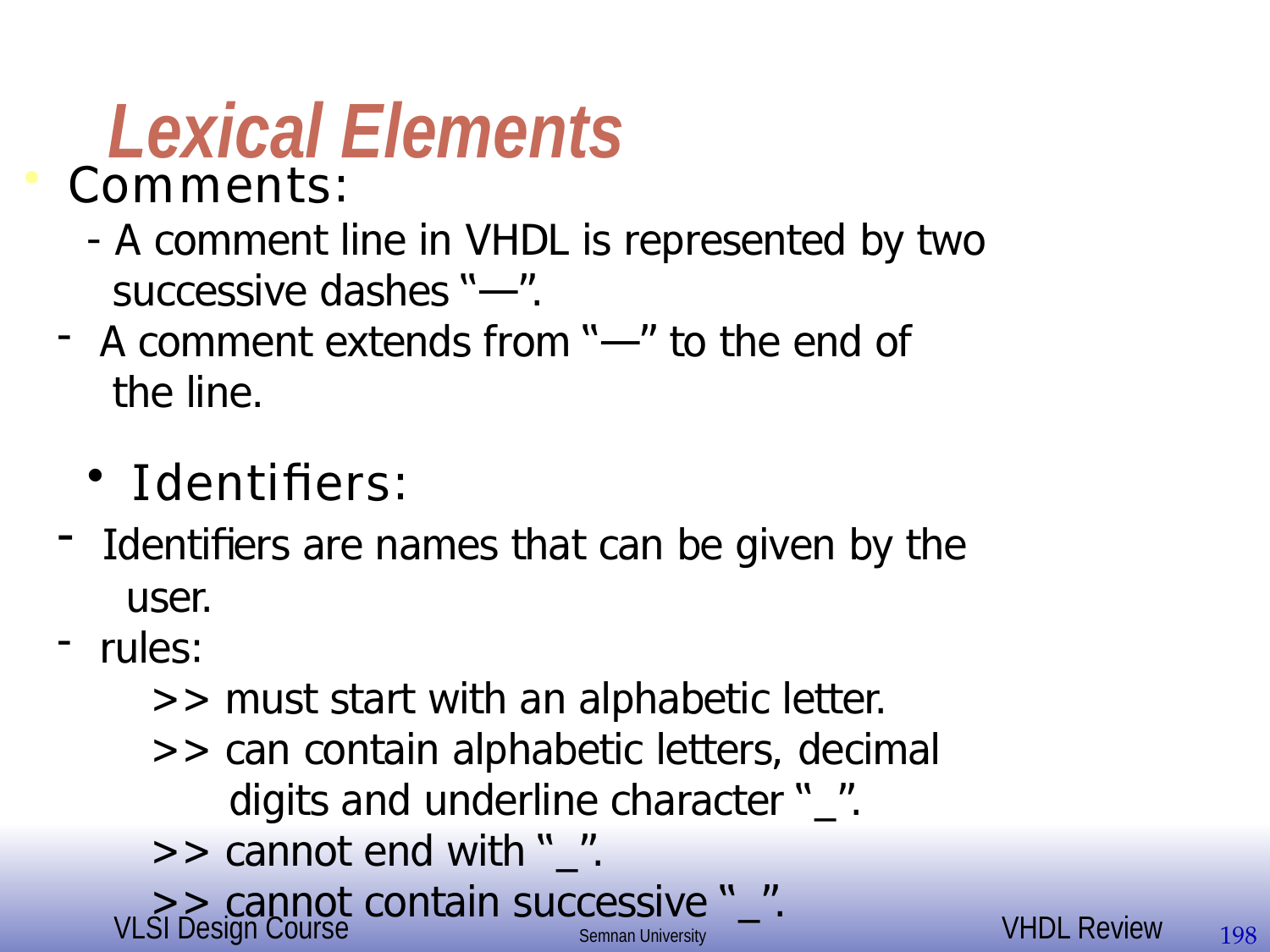

# Lexical Elements
 Comments:
- A comment line in VHDL is represented by two
  successive dashes “—”.
 A comment extends from “—” to the end of
  the line.
 Identifiers:
 Identifiers are names that can be given by the
   user.
 rules:
>> must start with an alphabetic letter.
>> can contain alphabetic letters, decimal
      digits and underline character “_”.
>> cannot end with “_”.
>> cannot contain successive “_”.
198